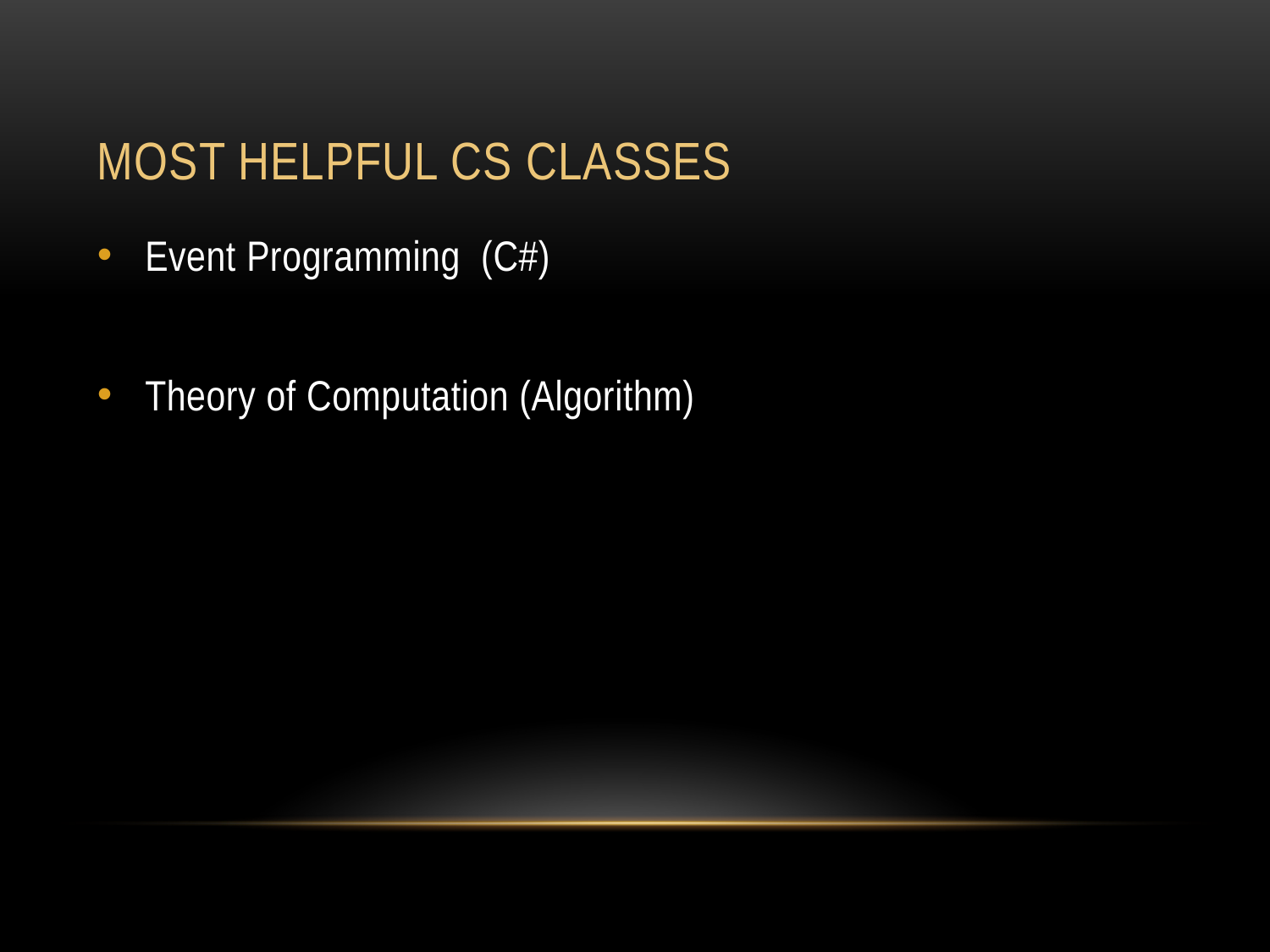

# Most helpful CS classes
Event Programming  (C#)

Theory of Computation (Algorithm)